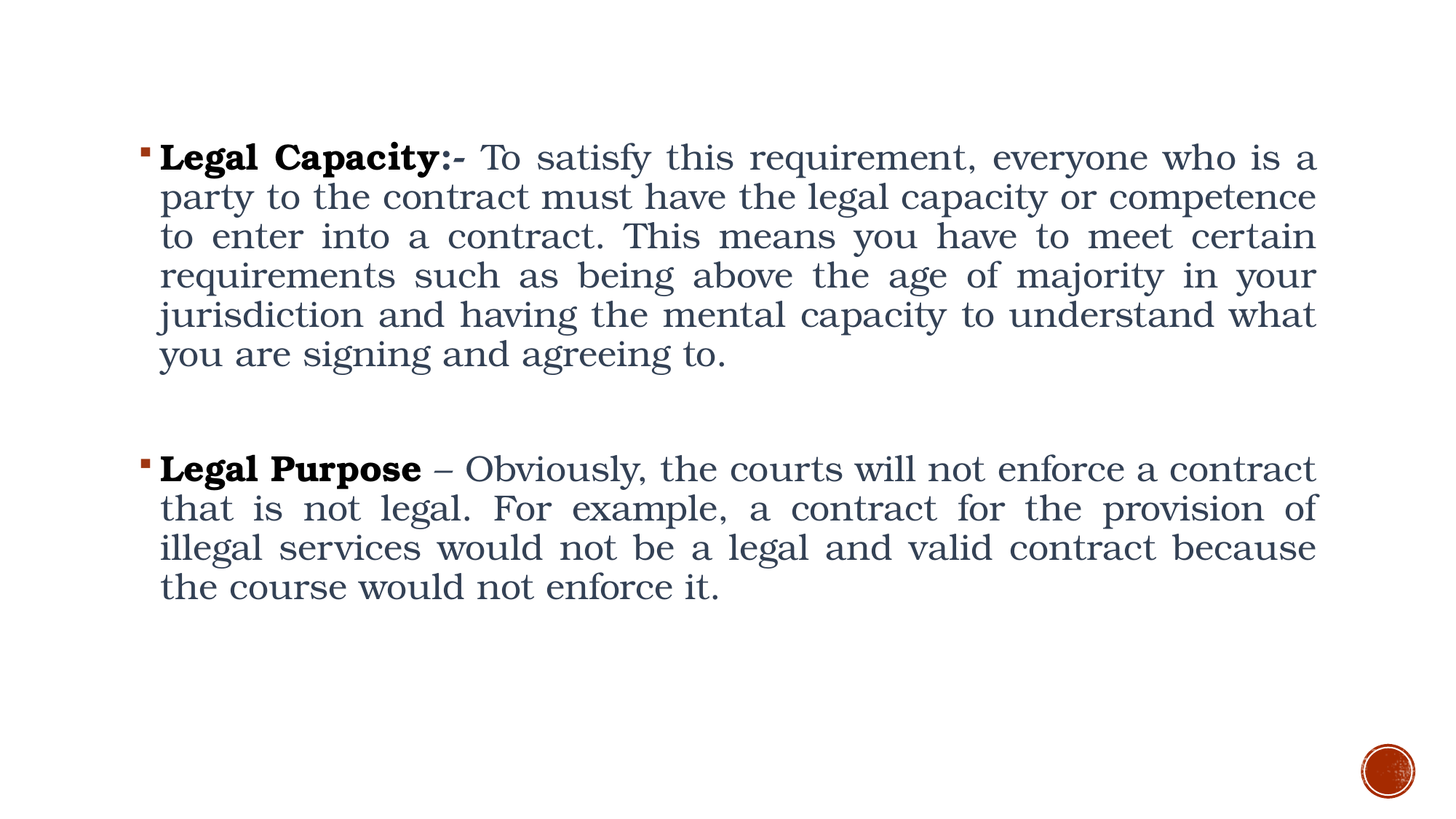

Legal Capacity:- To satisfy this requirement, everyone who is a party to the contract must have the legal capacity or competence to enter into a contract. This means you have to meet certain requirements such as being above the age of majority in your jurisdiction and having the mental capacity to understand what you are signing and agreeing to.

Legal Purpose – Obviously, the courts will not enforce a contract that is not legal. For example, a contract for the provision of illegal services would not be a legal and valid contract because the course would not enforce it.